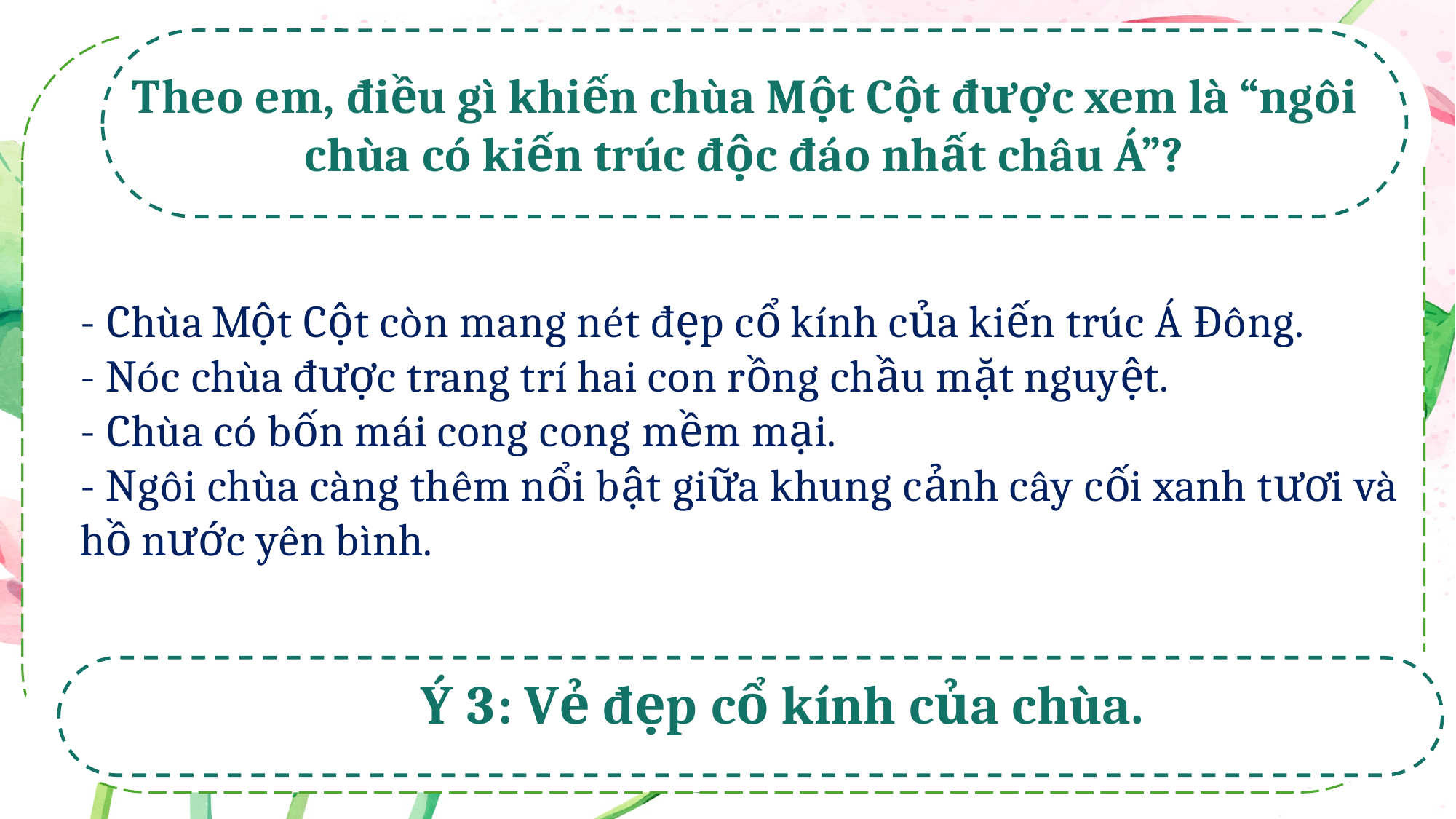

Theo em, điều gì khiến chùa Một Cột được xem là “ngôi chùa có kiến trúc độc đáo nhất châu Á”?

- Chùa Một Cột còn mang nét đẹp cổ kính của kiến trúc Á Đông.
- Nóc chùa được trang trí hai con rồng chầu mặt nguyệt.
- Chùa có bốn mái cong cong mềm mại.
- Ngôi chùa càng thêm nổi bật giữa khung cảnh cây cối xanh tươi và hồ nước yên bình.

 Ý 3: Vẻ đẹp cổ kính của chùa.